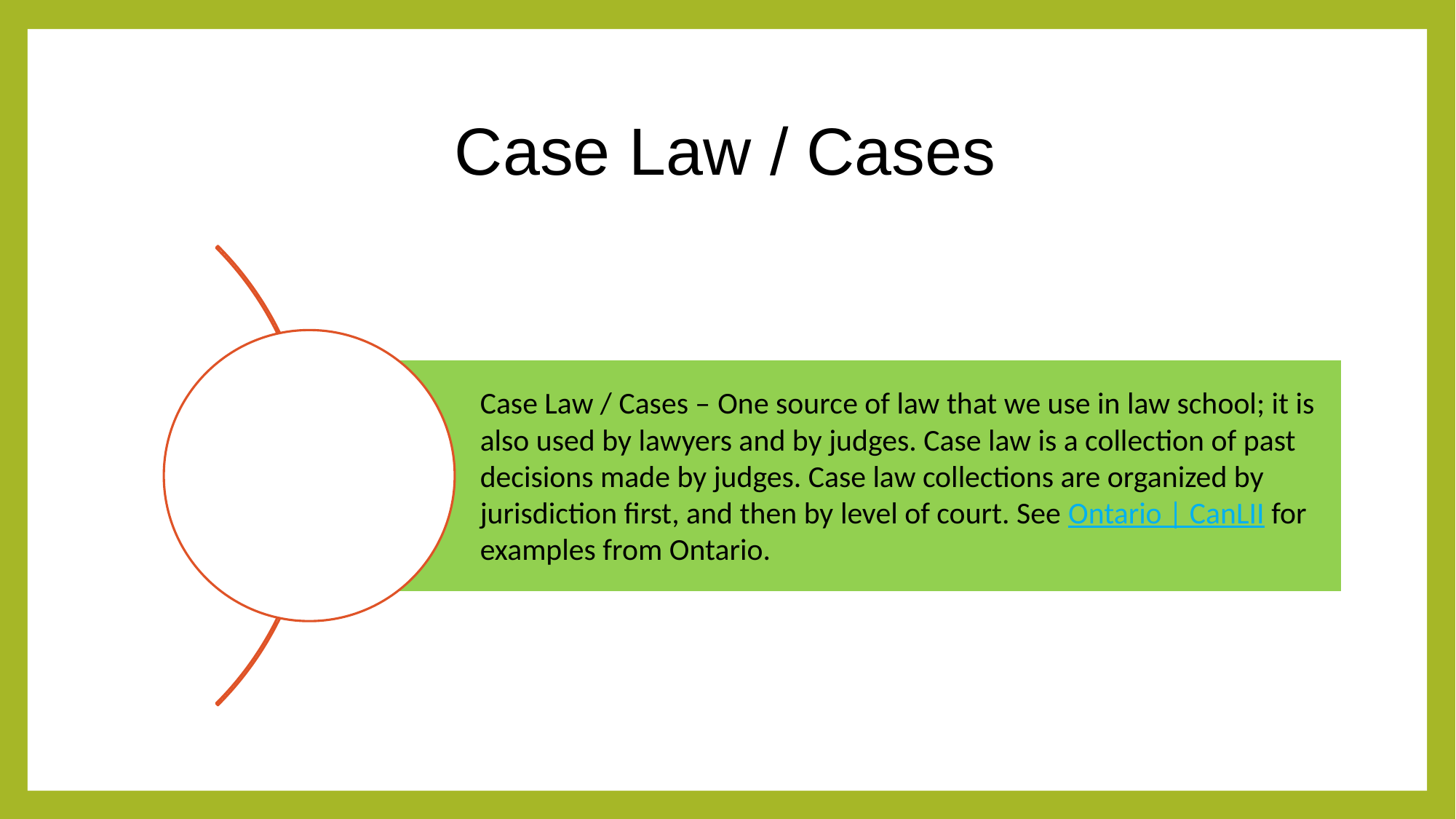

# Case Law / Cases

Case Law / Cases – One source of law that we use in law school; it is also used by lawyers and by judges. Case law is a collection of past decisions made by judges. Case law collections are organized by jurisdiction first, and then by level of court. See Ontario | CanLII for examples from Ontario.